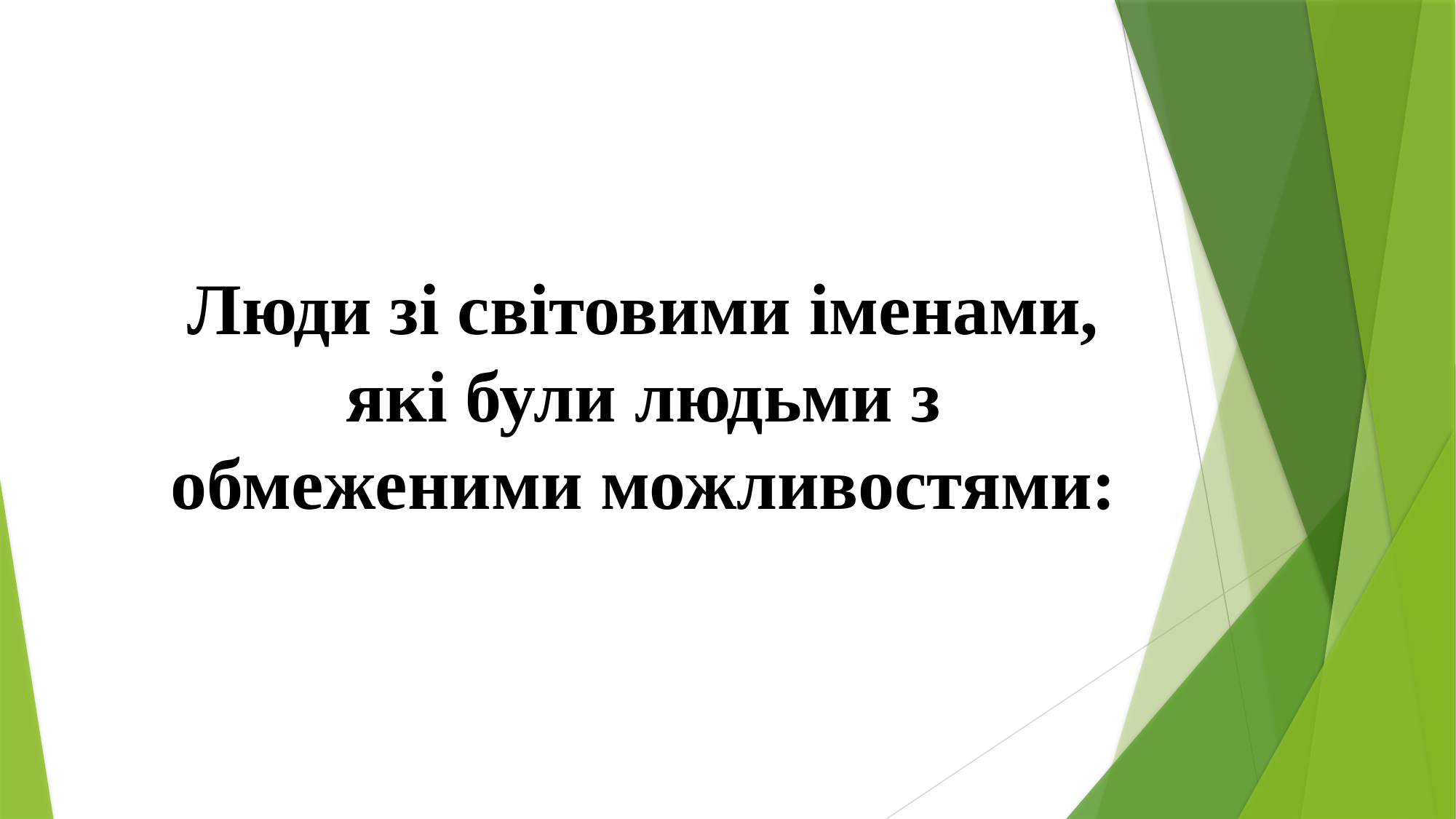

# Люди зі світовими іменами, які були людьми з обмеженими можливостями: